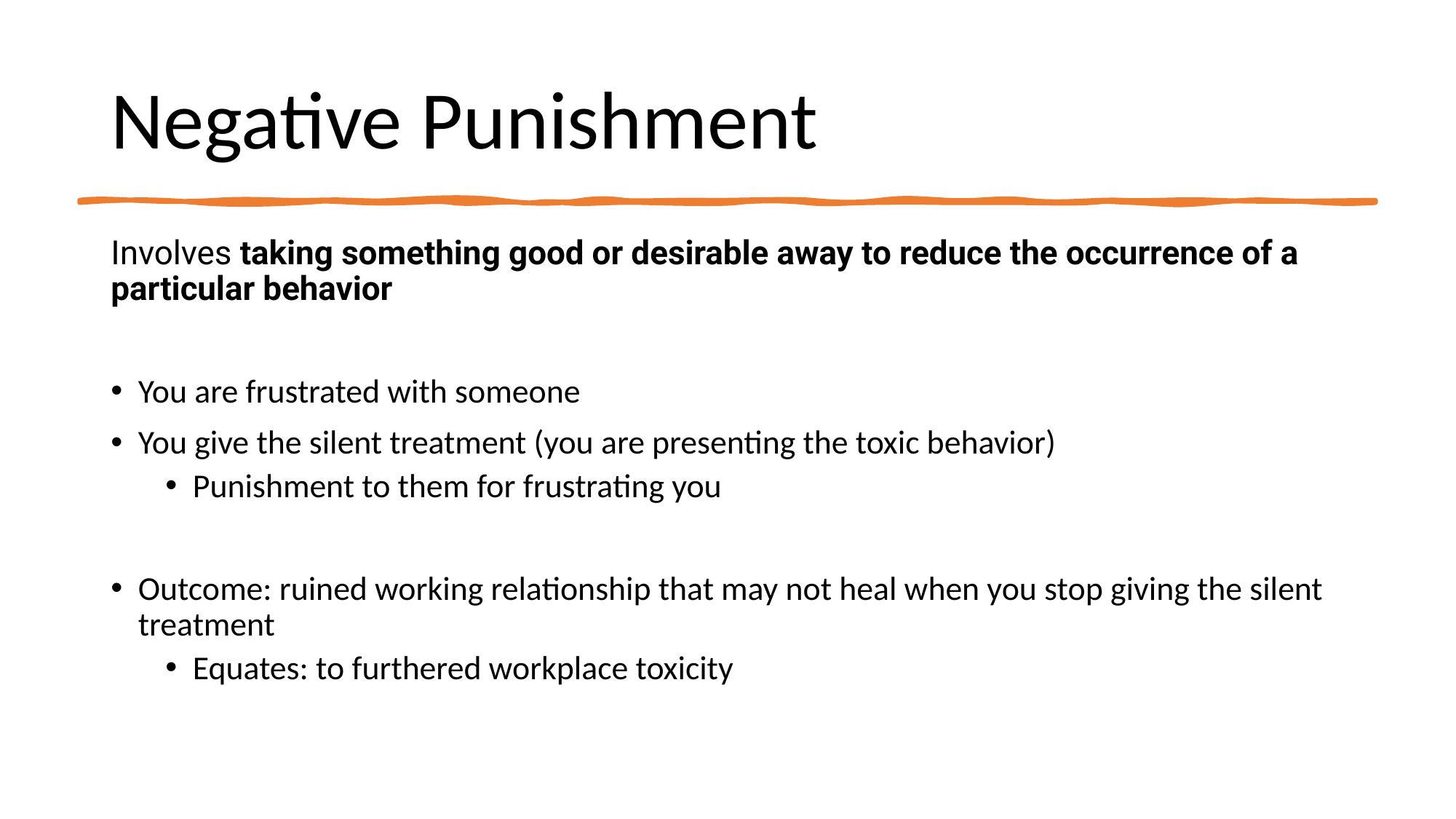

# Negative Punishment

Involves taking something good or desirable away to reduce the occurrence of a particular behavior

You are frustrated with someone
You give the silent treatment (you are presenting the toxic behavior)
Punishment to them for frustrating you

Outcome: ruined working relationship that may not heal when you stop giving the silent treatment
Equates: to furthered workplace toxicity